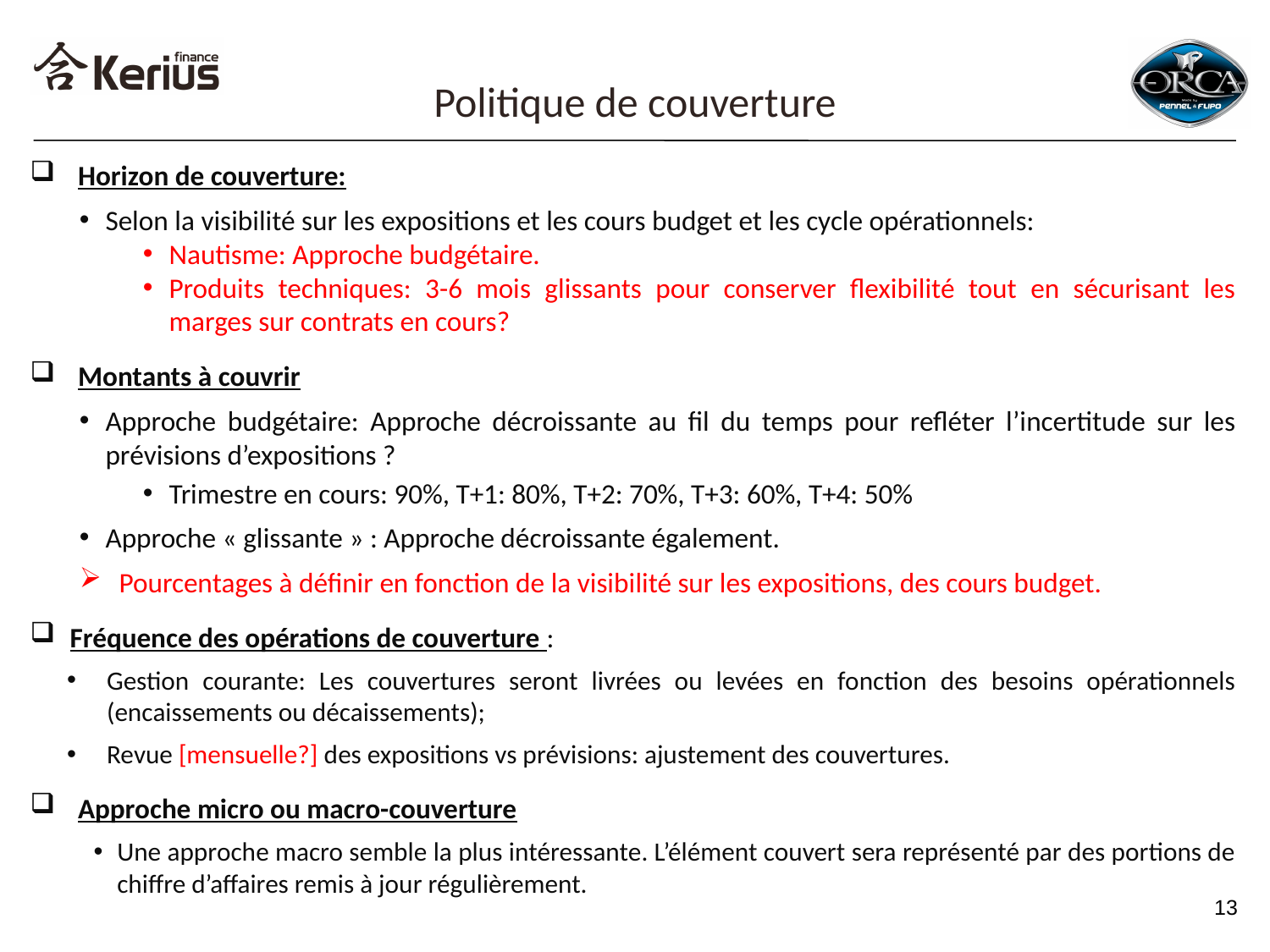

Politique de couverture
Horizon de couverture:
Selon la visibilité sur les expositions et les cours budget et les cycle opérationnels:
Nautisme: Approche budgétaire.
Produits techniques: 3-6 mois glissants pour conserver flexibilité tout en sécurisant les marges sur contrats en cours?
Montants à couvrir
Approche budgétaire: Approche décroissante au fil du temps pour refléter l’incertitude sur les prévisions d’expositions ?
Trimestre en cours: 90%, T+1: 80%, T+2: 70%, T+3: 60%, T+4: 50%
Approche « glissante » : Approche décroissante également.
Pourcentages à définir en fonction de la visibilité sur les expositions, des cours budget.
Fréquence des opérations de couverture :
Gestion courante: Les couvertures seront livrées ou levées en fonction des besoins opérationnels (encaissements ou décaissements);
Revue [mensuelle?] des expositions vs prévisions: ajustement des couvertures.
Approche micro ou macro-couverture
Une approche macro semble la plus intéressante. L’élément couvert sera représenté par des portions de chiffre d’affaires remis à jour régulièrement.